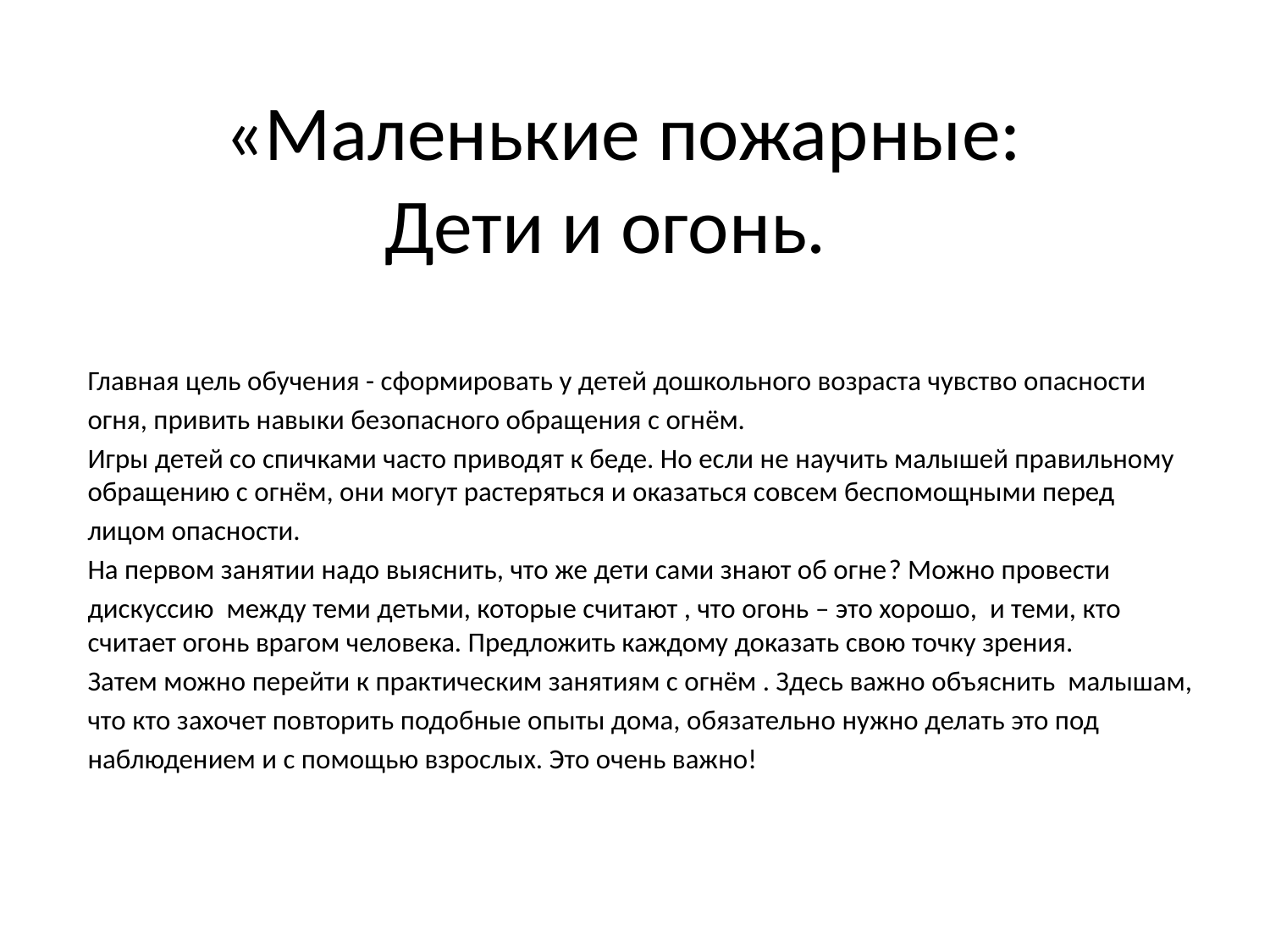

# «Маленькие пожарные: Дети и огонь.
Главная цель обучения - сформировать у детей дошкольного возраста чувство опасности
огня, привить навыки безопасного обращения с огнём.
Игры детей со спичками часто приводят к беде. Но если не научить малышей правильному обращению с огнём, они могут растеряться и оказаться совсем беспомощными перед
лицом опасности.
На первом занятии надо выяснить, что же дети сами знают об огне? Можно провести
дискуссию  между теми детьми, которые считают , что огонь – это хорошо,  и теми, кто считает огонь врагом человека. Предложить каждому доказать свою точку зрения.
Затем можно перейти к практическим занятиям с огнём . Здесь важно объяснить  малышам,
что кто захочет повторить подобные опыты дома, обязательно нужно делать это под
наблюдением и с помощью взрослых. Это очень важно!